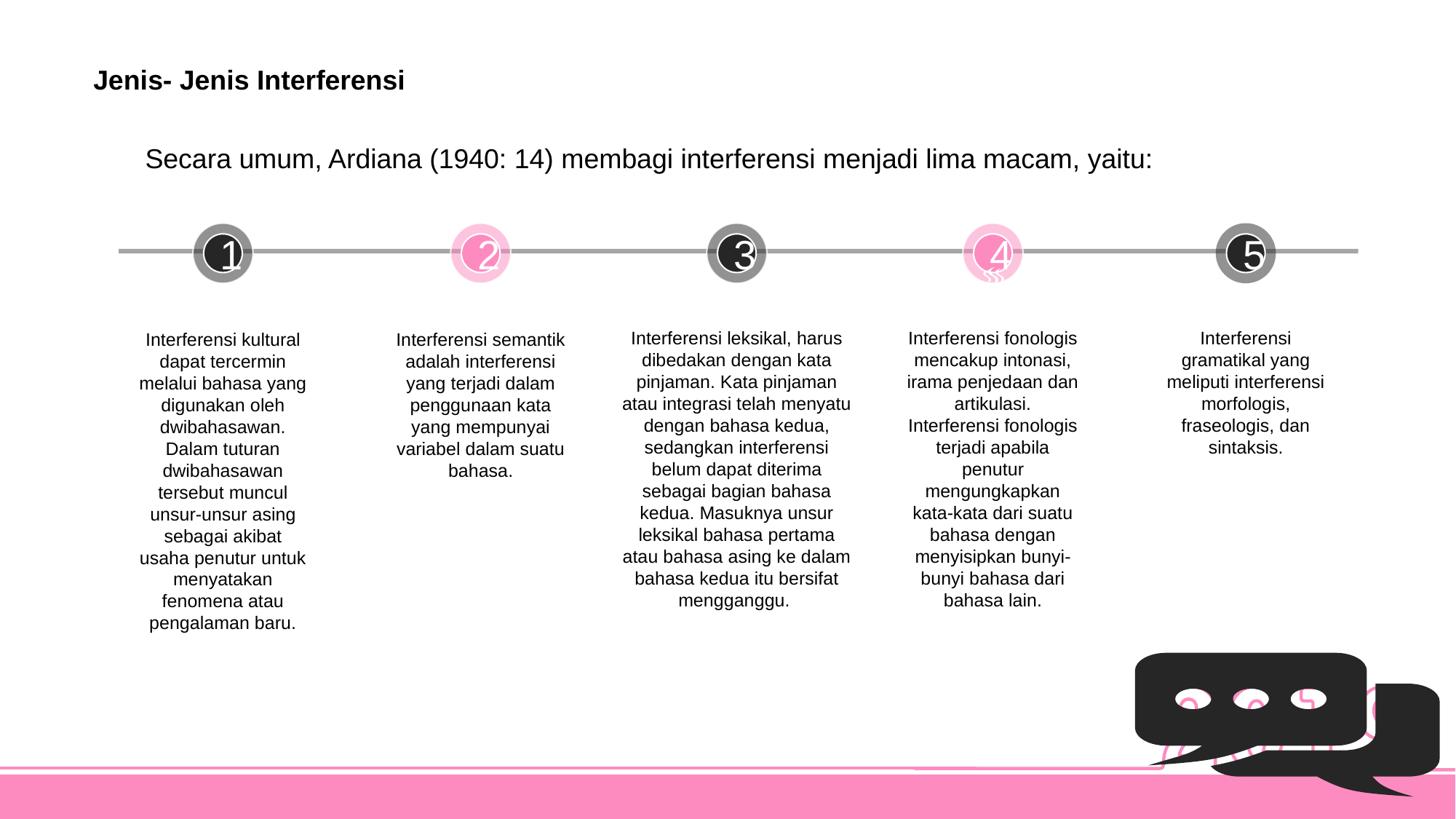

Jenis- Jenis Interferensi
Secara umum, Ardiana (1940: 14) membagi interferensi menjadi lima macam, yaitu:

1

2

3

4

5

Interferensi leksikal, harus dibedakan dengan kata pinjaman. Kata pinjaman atau integrasi telah menyatu dengan bahasa kedua, sedangkan interferensi belum dapat diterima sebagai bagian bahasa kedua. Masuknya unsur leksikal bahasa pertama atau bahasa asing ke dalam bahasa kedua itu bersifat mengganggu.
Interferensi fonologis mencakup intonasi, irama penjedaan dan artikulasi. Interferensi fonologis terjadi apabila penutur mengungkapkan kata-kata dari suatu bahasa dengan menyisipkan bunyi-bunyi bahasa dari bahasa lain.
Interferensi gramatikal yang meliputi interferensi morfologis, fraseologis, dan sintaksis.
Interferensi kultural dapat tercermin melalui bahasa yang digunakan oleh dwibahasawan. Dalam tuturan dwibahasawan tersebut muncul unsur-unsur asing sebagai akibat usaha penutur untuk menyatakan fenomena atau pengalaman baru.
Interferensi semantik adalah interferensi yang terjadi dalam penggunaan kata yang mempunyai variabel dalam suatu bahasa.